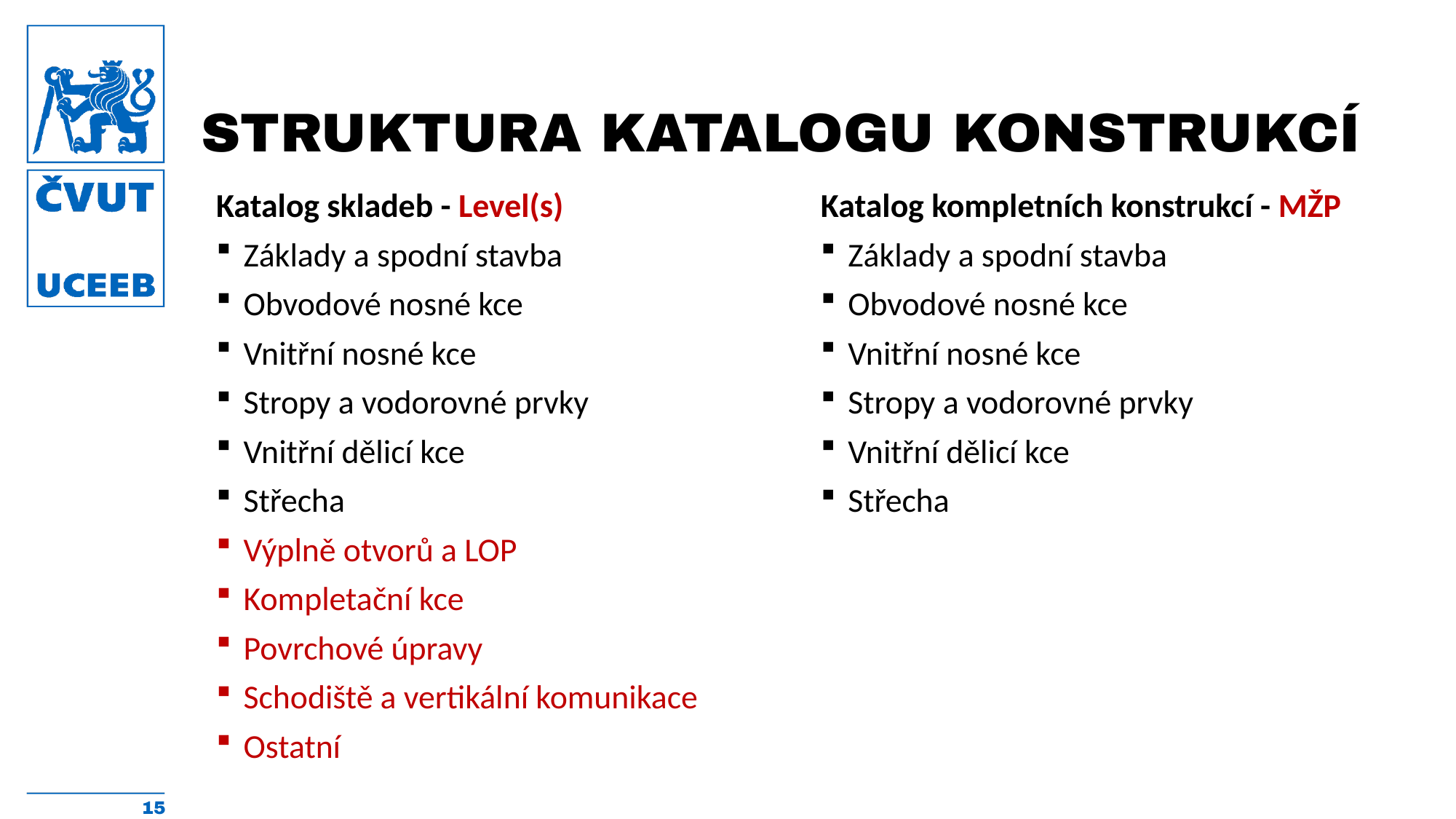

Struktura Katalogu konstrukcí
Katalog skladeb - Level(s)
Základy a spodní stavba
Obvodové nosné kce
Vnitřní nosné kce
Stropy a vodorovné prvky
Vnitřní dělicí kce
Střecha
Výplně otvorů a LOP
Kompletační kce
Povrchové úpravy
Schodiště a vertikální komunikace
Ostatní
Katalog kompletních konstrukcí - MŽP
Základy a spodní stavba
Obvodové nosné kce
Vnitřní nosné kce
Stropy a vodorovné prvky
Vnitřní dělicí kce
Střecha